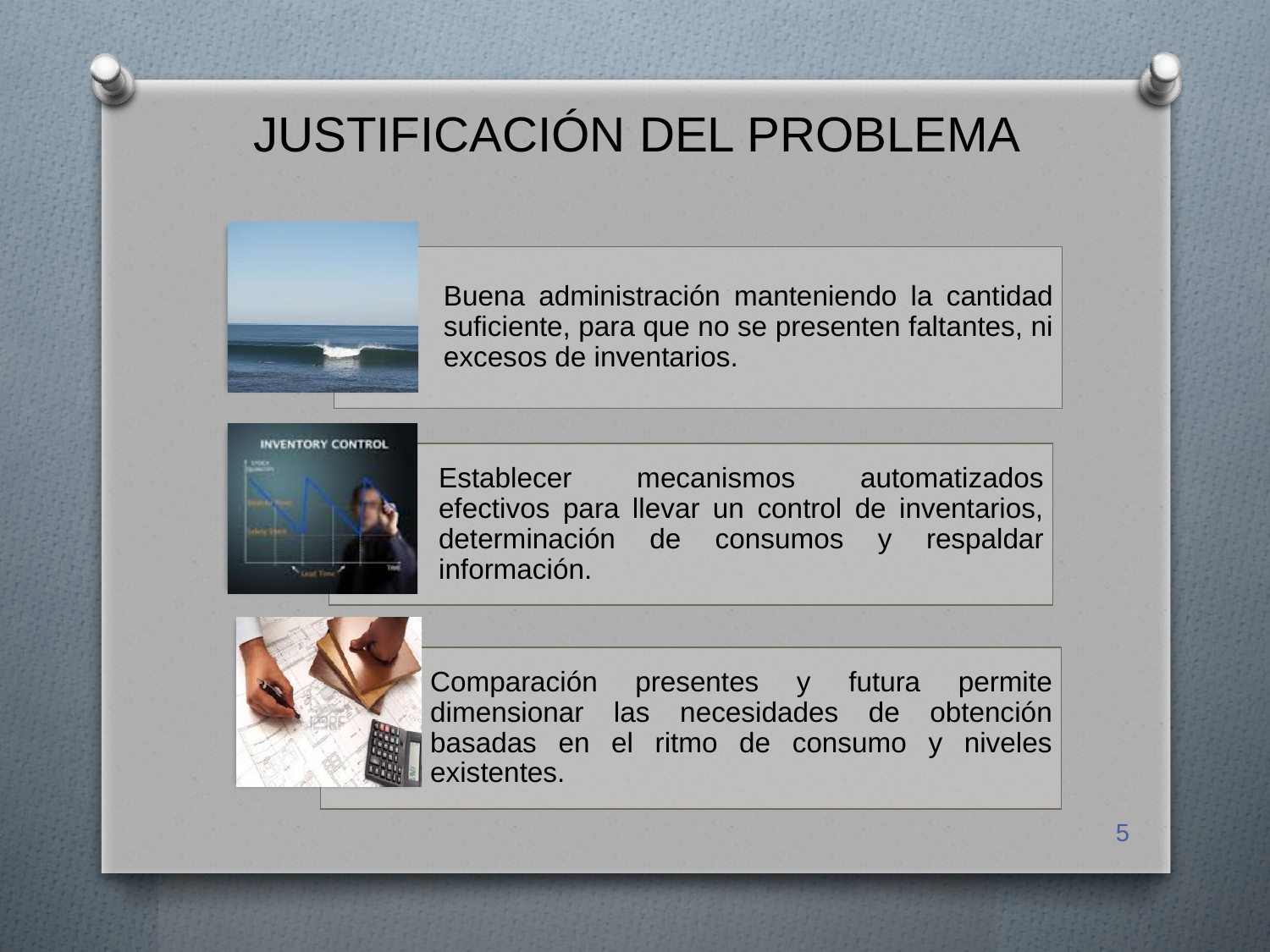

JUSTIFICACIÓN DEL PROBLEMA
Buena administración manteniendo la cantidad suficiente, para que no se presenten faltantes, ni excesos de inventarios.
Establecer mecanismos automatizados efectivos para llevar un control de inventarios, determinación de consumos y respaldar información.
Comparación presentes y futura permite dimensionar las necesidades de obtención basadas en el ritmo de consumo y niveles existentes.
5